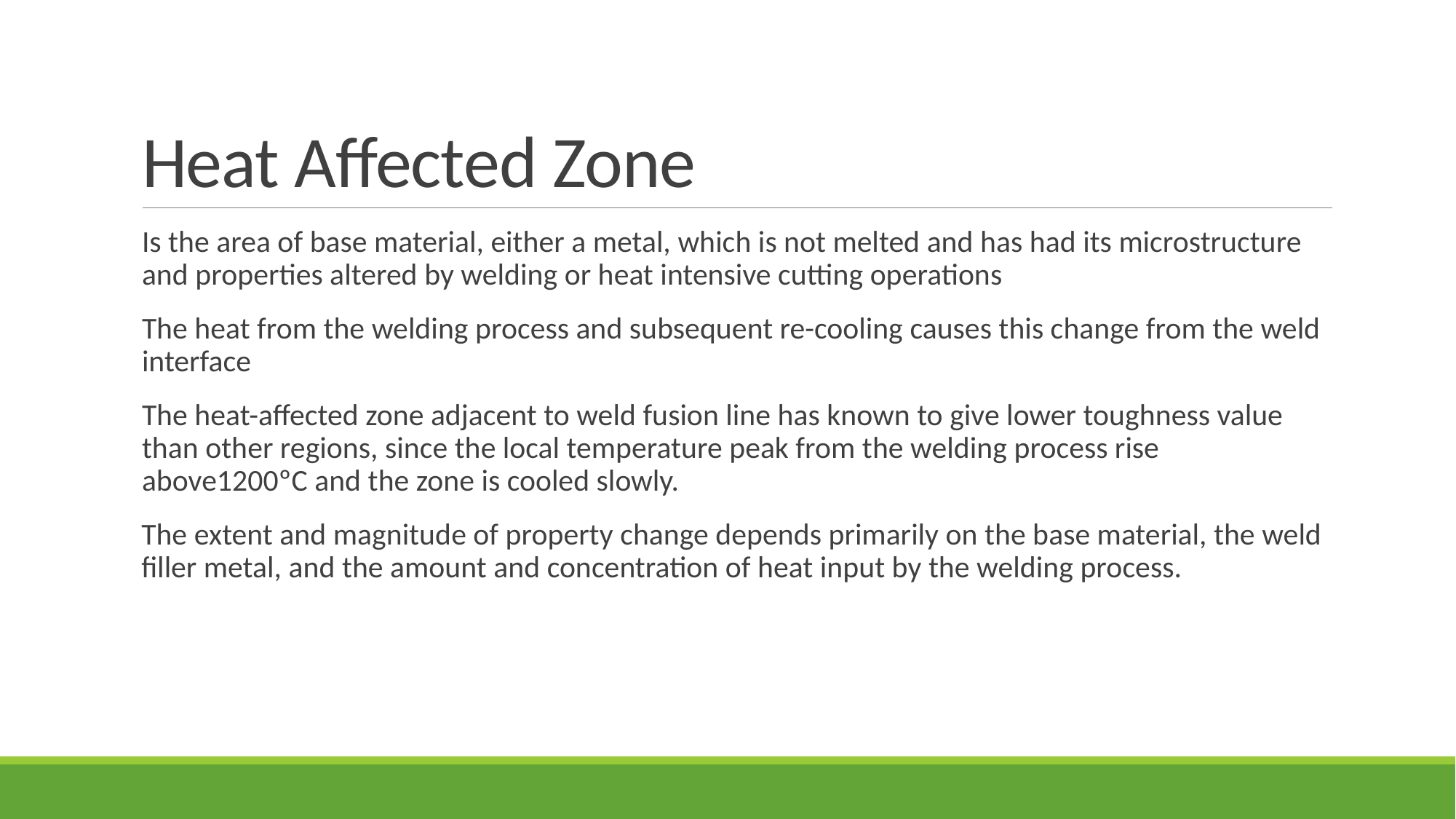

# Heat Affected Zone
Is the area of base material, either a metal, which is not melted and has had its microstructure and properties altered by welding or heat intensive cutting operations
The heat from the welding process and subsequent re-cooling causes this change from the weld interface
The heat-affected zone adjacent to weld fusion line has known to give lower toughness value than other regions, since the local temperature peak from the welding process rise above1200ºC and the zone is cooled slowly.
The extent and magnitude of property change depends primarily on the base material, the weld filler metal, and the amount and concentration of heat input by the welding process.